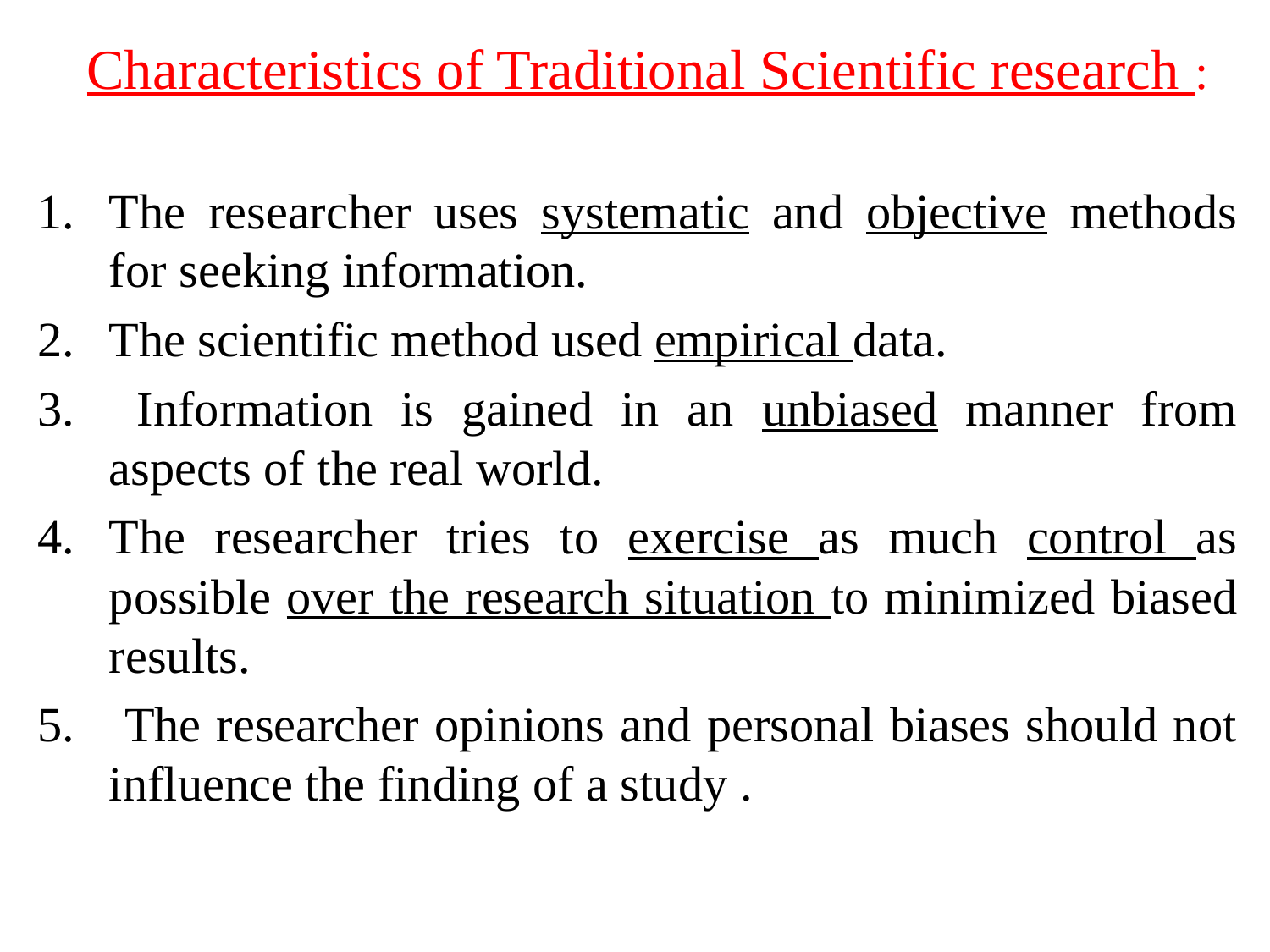

Characteristics of Traditional Scientific research :

The researcher uses systematic and objective methods for seeking information.
The scientific method used empirical data.
 Information is gained in an unbiased manner from aspects of the real world.
The researcher tries to exercise as much control as possible over the research situation to minimized biased results.
 The researcher opinions and personal biases should not influence the finding of a study .

#